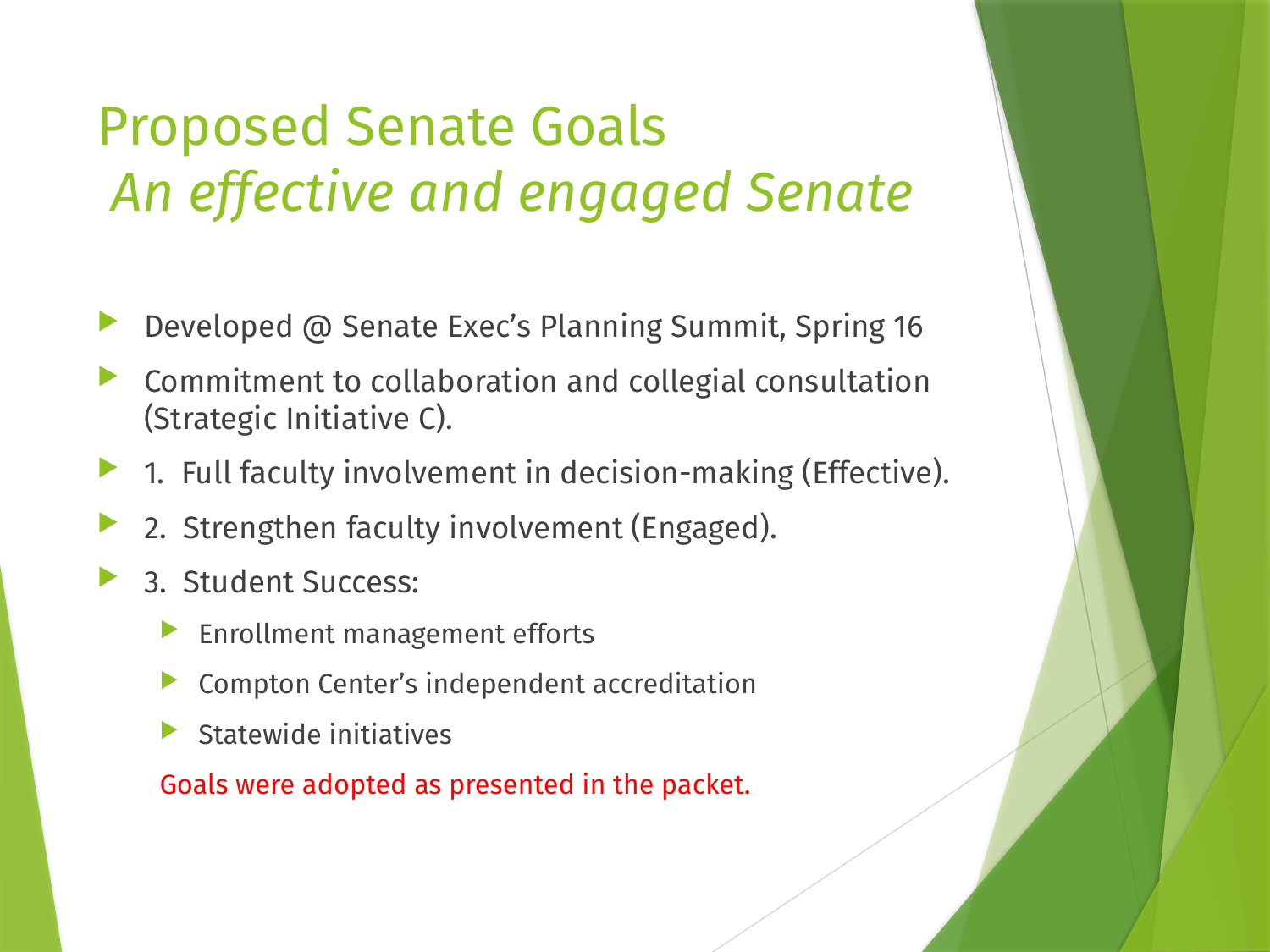

# Proposed Senate Goals An effective and engaged Senate
Developed @ Senate Exec’s Planning Summit, Spring 16
Commitment to collaboration and collegial consultation (Strategic Initiative C).
1.  Full faculty involvement in decision-making (Effective).
2.  Strengthen faculty involvement (Engaged).
3.  Student Success:
Enrollment management efforts
Compton Center’s independent accreditation
Statewide initiatives
Goals were adopted as presented in the packet.